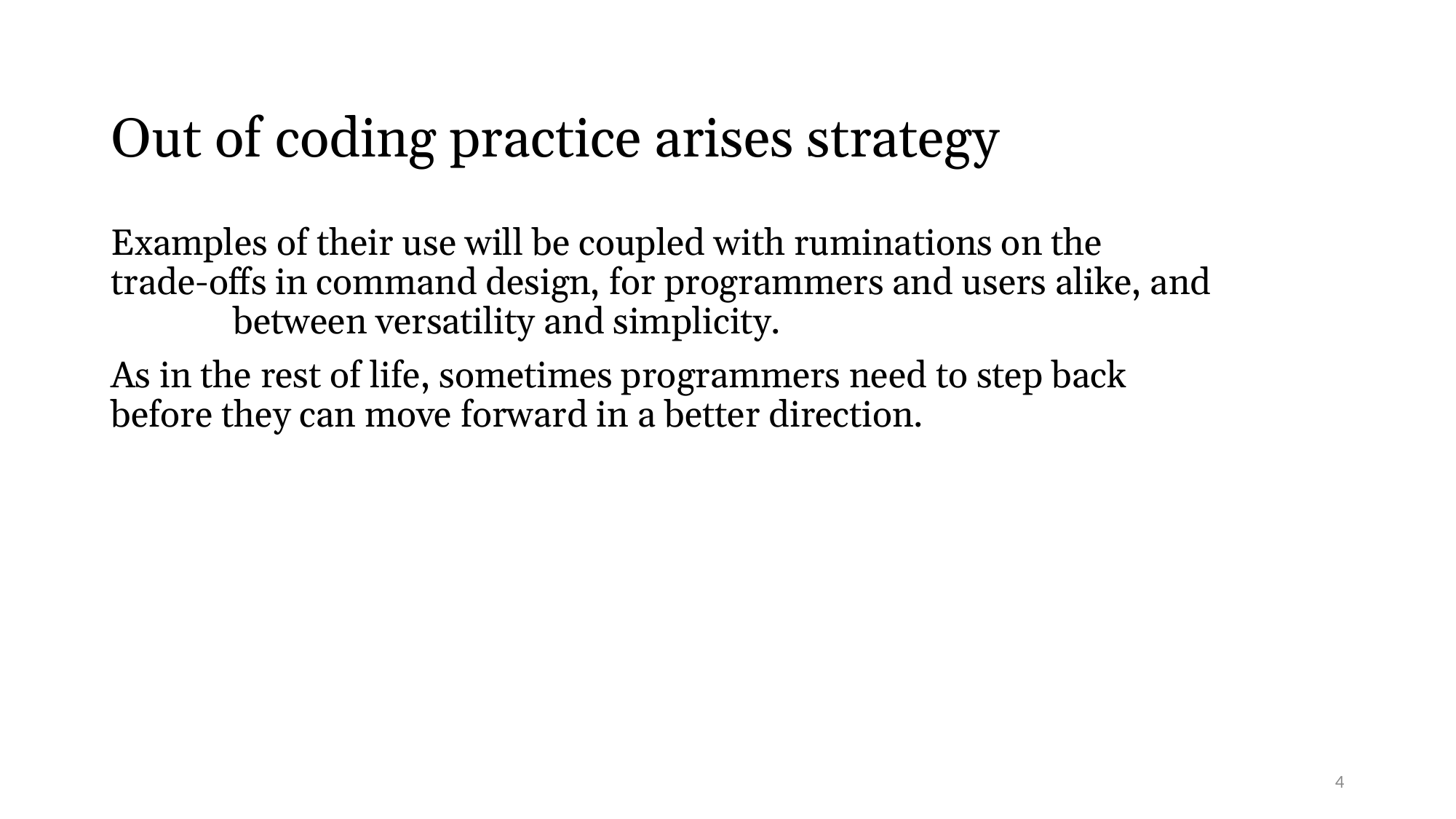

# Out of coding practice arises strategy
Examples of their use will be coupled with ruminations on the                   trade-offs in command design, for programmers and users alike, and                              between versatility and simplicity.
As in the rest of life, sometimes programmers need to step back                    before they can move forward in a better direction.
4